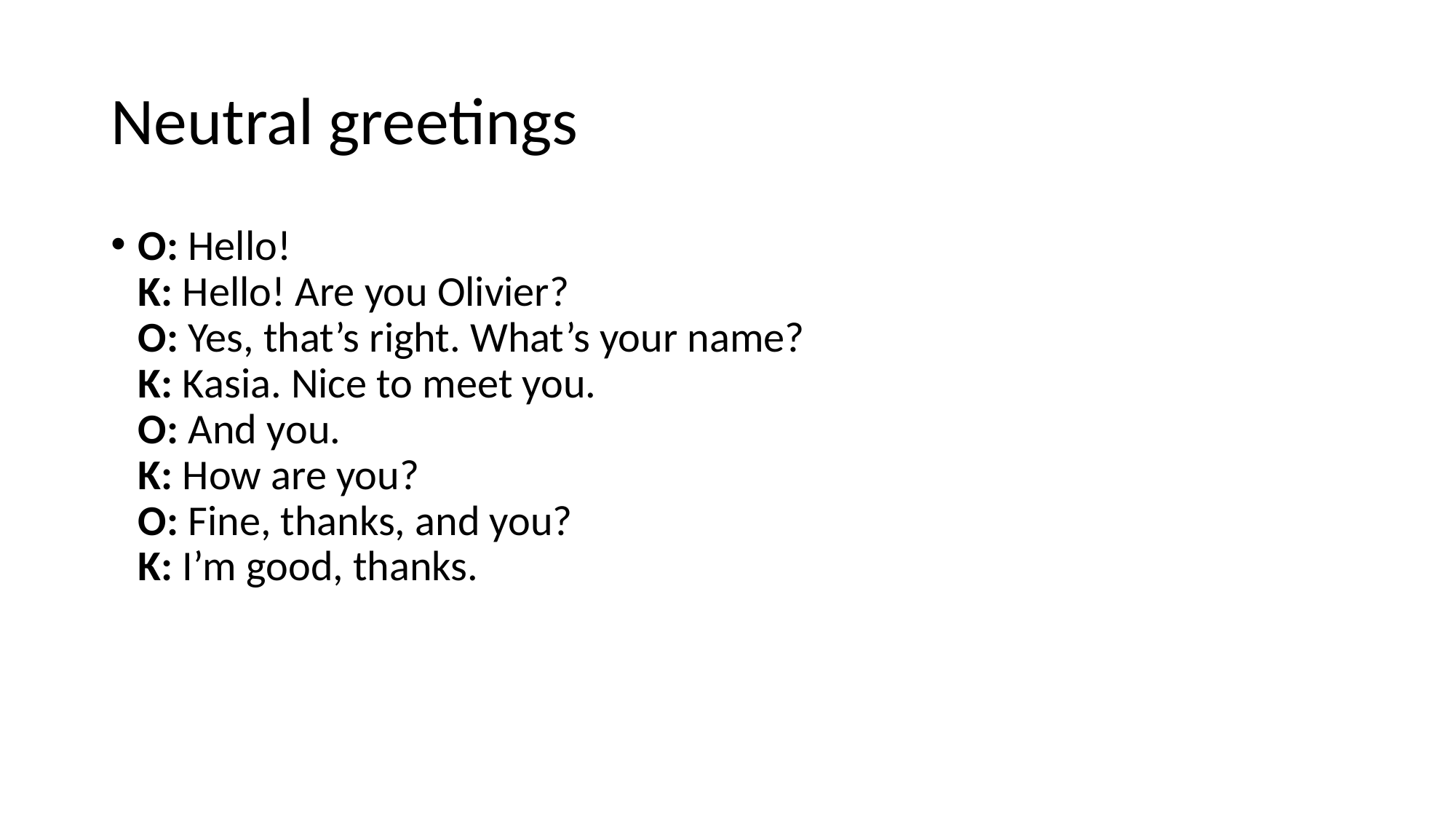

# Neutral greetings
O: Hello!
K: Hello! Are you Olivier?
O: Yes, that’s right. What’s your name?
K: Kasia. Nice to meet you.
O: And you.
K: How are you?
O: Fine, thanks, and you?
K: I’m good, thanks.